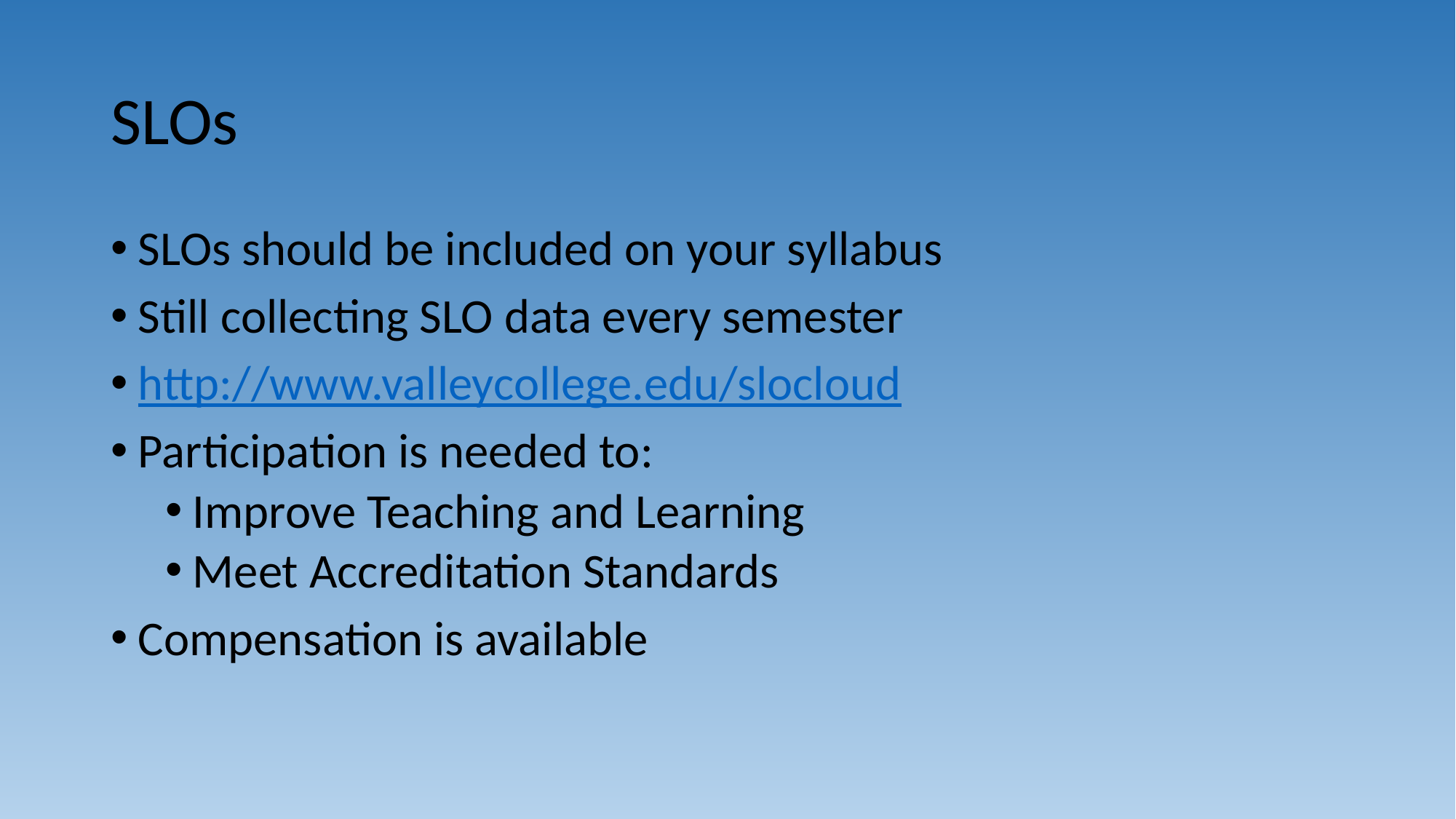

# SLOs
SLOs should be included on your syllabus
Still collecting SLO data every semester
http://www.valleycollege.edu/slocloud
Participation is needed to:
Improve Teaching and Learning
Meet Accreditation Standards
Compensation is available